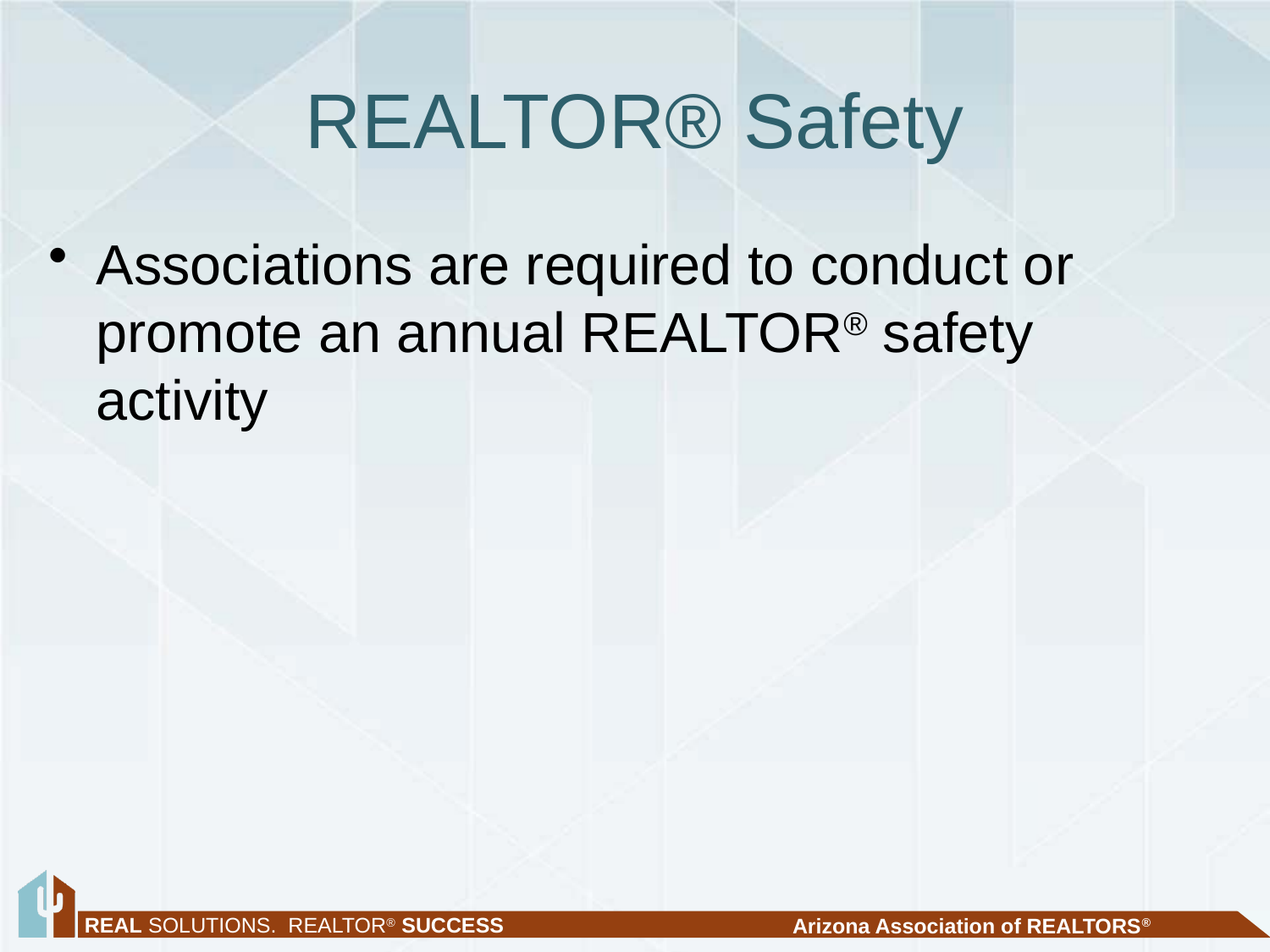

# REALTOR® Safety
Associations are required to conduct or promote an annual REALTOR® safety activity